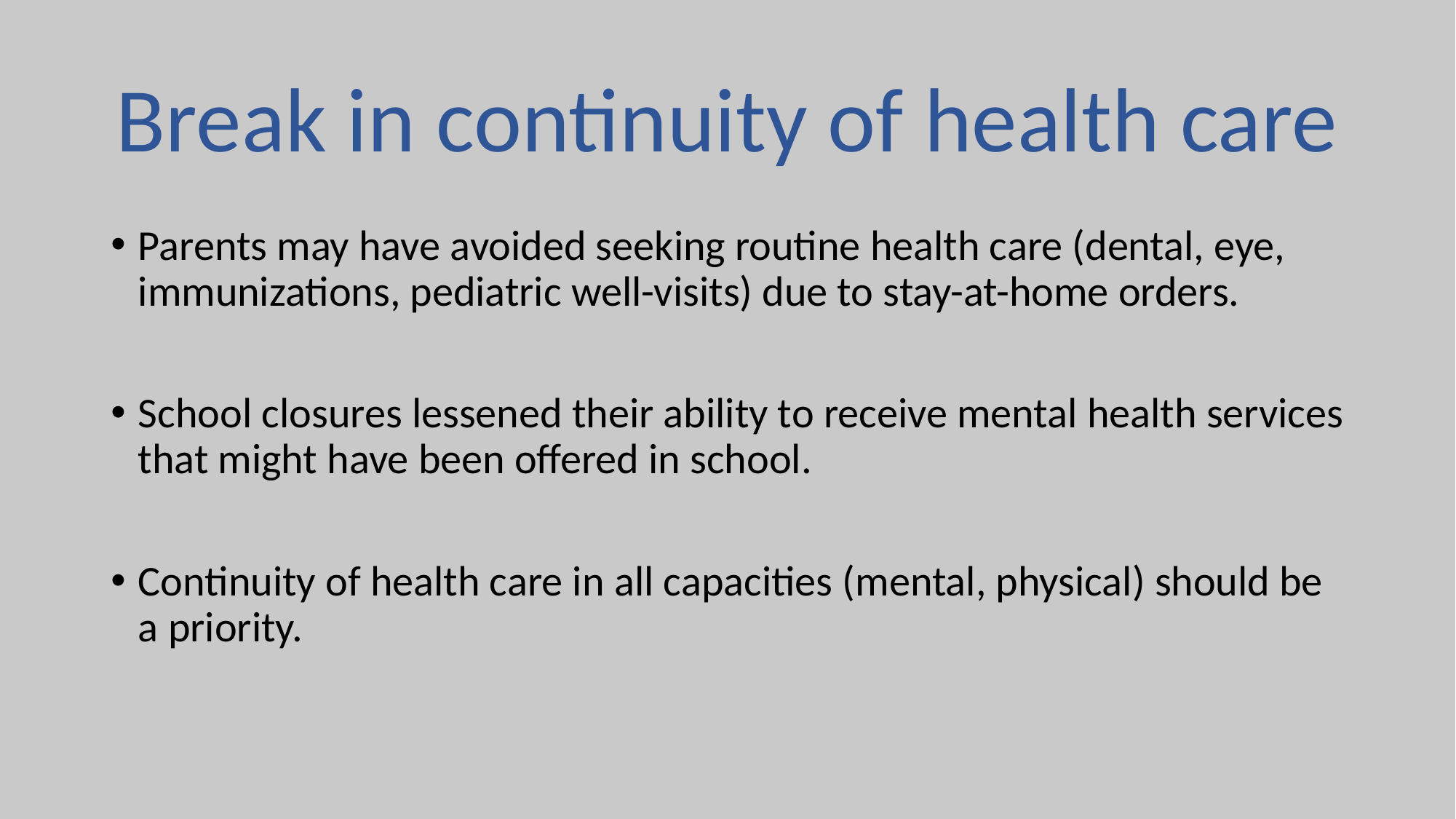

# Break in continuity of health care
Parents may have avoided seeking routine health care (dental, eye, immunizations, pediatric well-visits) due to stay-at-home orders.

School closures lessened their ability to receive mental health services that might have been offered in school.

Continuity of health care in all capacities (mental, physical) should be a priority.